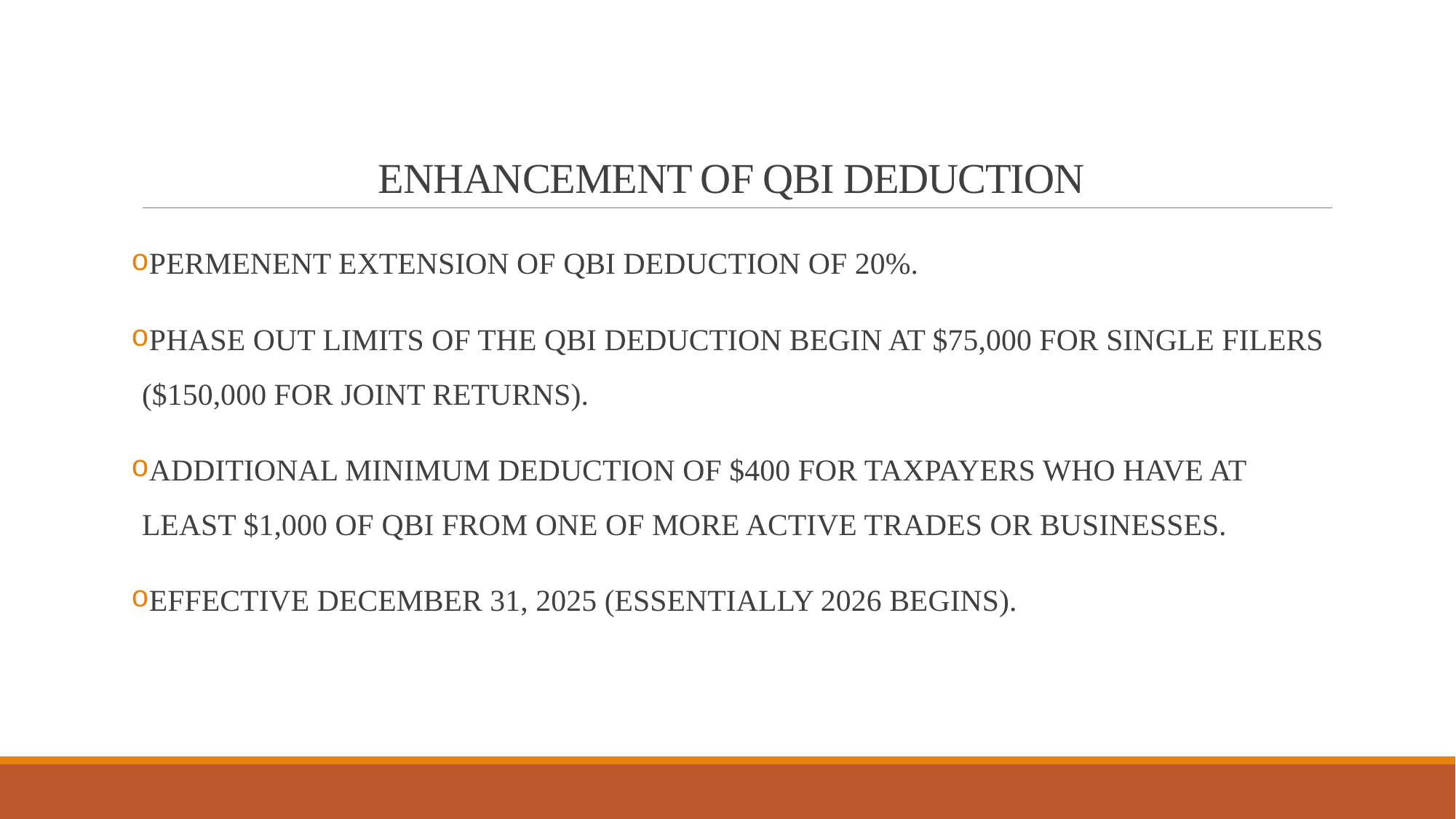

# ENHANCEMENT OF QBI DEDUCTION
PERMENENT EXTENSION OF QBI DEDUCTION OF 20%.
PHASE OUT LIMITS OF THE QBI DEDUCTION BEGIN AT $75,000 FOR SINGLE FILERS ($150,000 FOR JOINT RETURNS).
ADDITIONAL MINIMUM DEDUCTION OF $400 FOR TAXPAYERS WHO HAVE AT LEAST $1,000 OF QBI FROM ONE OF MORE ACTIVE TRADES OR BUSINESSES.
EFFECTIVE DECEMBER 31, 2025 (ESSENTIALLY 2026 BEGINS).